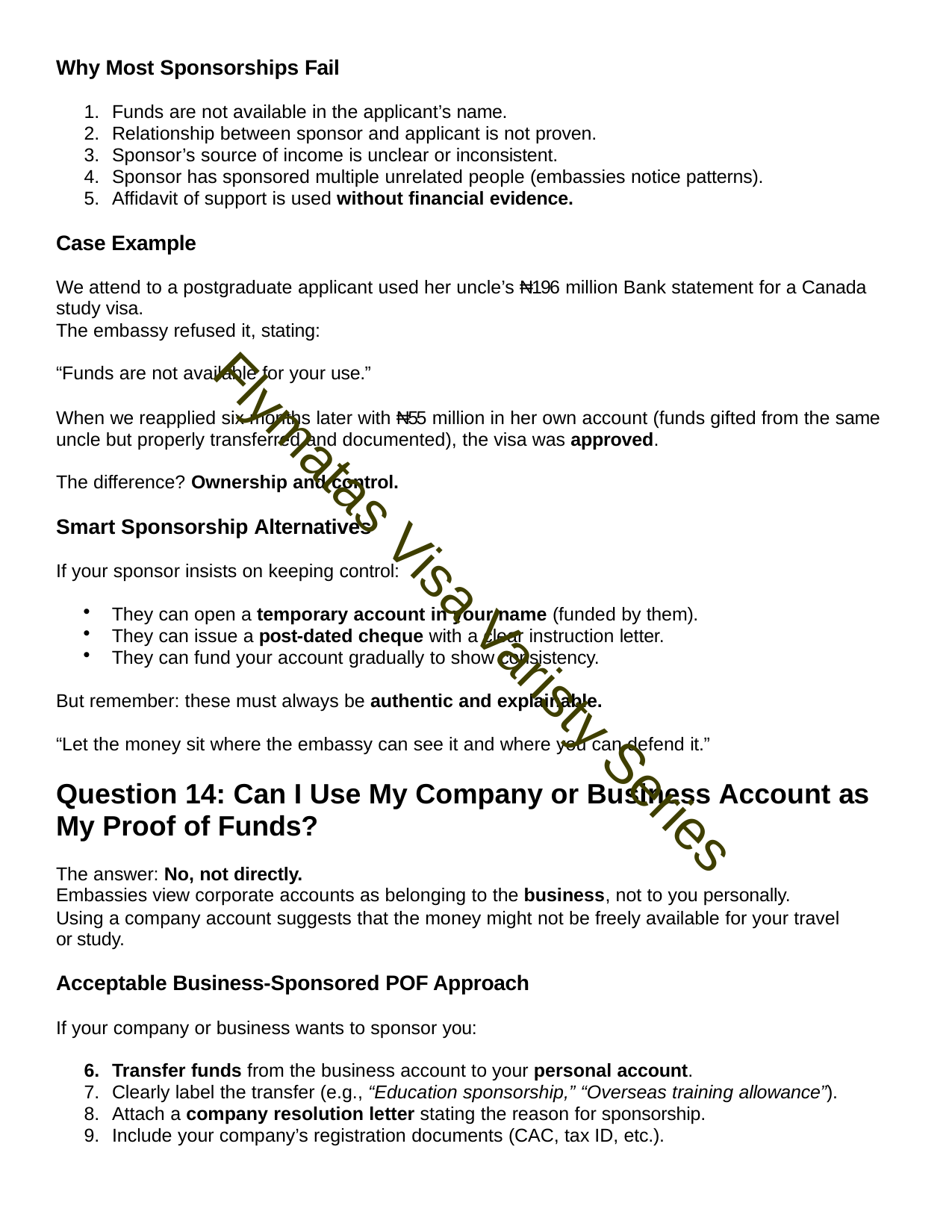

Why Most Sponsorships Fail
Funds are not available in the applicant’s name.
Relationship between sponsor and applicant is not proven.
Sponsor’s source of income is unclear or inconsistent.
Sponsor has sponsored multiple unrelated people (embassies notice patterns).
Affidavit of support is used without financial evidence.
Case Example
We attend to a postgraduate applicant used her uncle’s ₦196 million Bank statement for a Canada
study visa.
The embassy refused it, stating:
“Funds are not available for your use.”

When we reapplied six months later with ₦55 million in her own account (funds gifted from the same uncle but properly transferred and documented), the visa was approved.
The difference? Ownership and control.
Smart Sponsorship Alternatives
If your sponsor insists on keeping control:
They can open a temporary account in your name (funded by them).
They can issue a post-dated cheque with a clear instruction letter.
They can fund your account gradually to show consistency.
But remember: these must always be authentic and explainable.
“Let the money sit where the embassy can see it and where you can defend it.”

Question 14: Can I Use My Company or Business Account as My Proof of Funds?
The answer: No, not directly.
Embassies view corporate accounts as belonging to the business, not to you personally.
Using a company account suggests that the money might not be freely available for your travel or study.
Acceptable Business-Sponsored POF Approach
If your company or business wants to sponsor you:
Transfer funds from the business account to your personal account.
Clearly label the transfer (e.g., “Education sponsorship,” “Overseas training allowance”).
Attach a company resolution letter stating the reason for sponsorship.
Include your company’s registration documents (CAC, tax ID, etc.).
Flymatas Visa Varisty Series